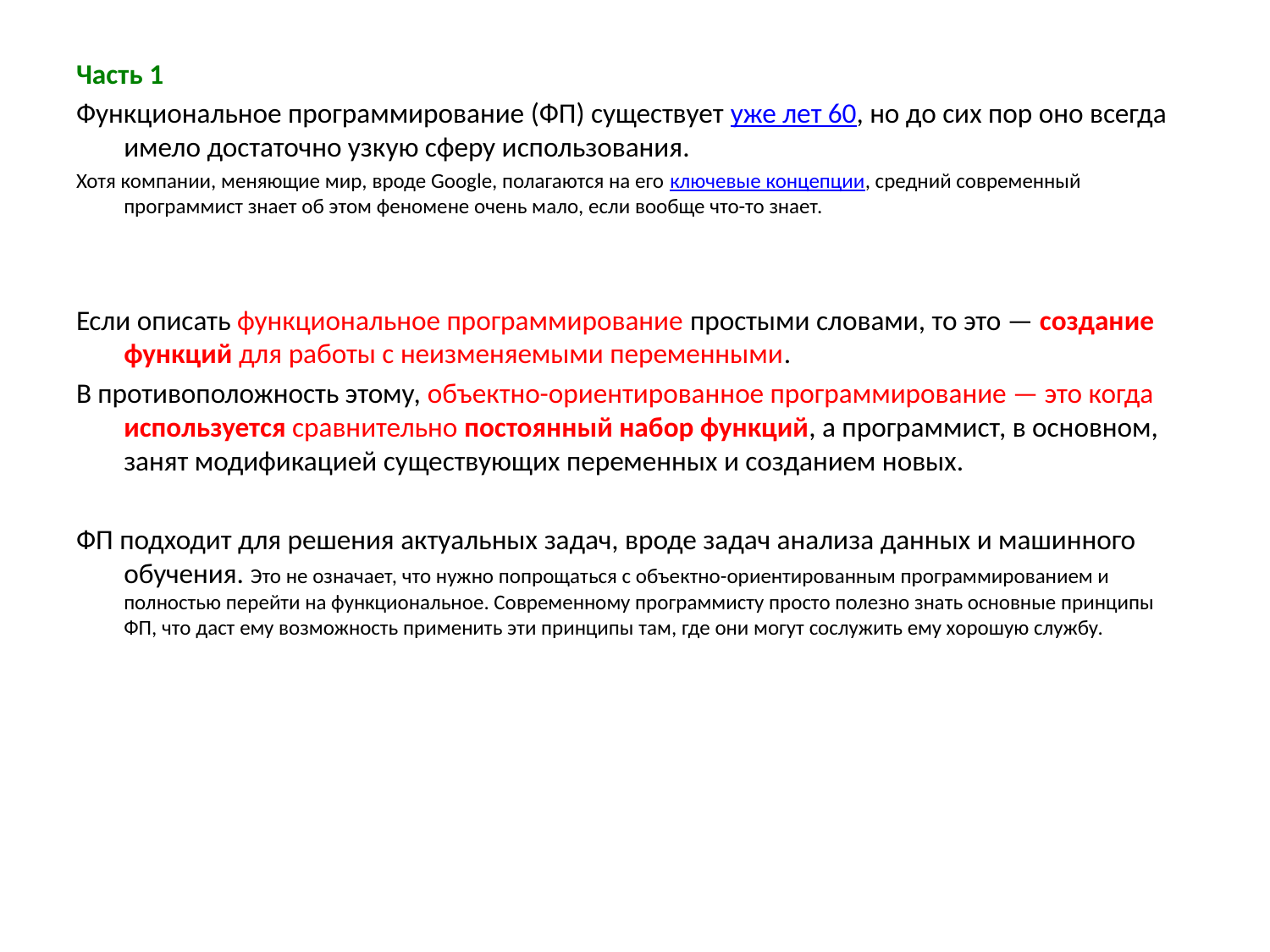

Часть 1
Функциональное программирование (ФП) существует уже лет 60, но до сих пор оно всегда имело достаточно узкую сферу использования.
Хотя компании, меняющие мир, вроде Google, полагаются на его ключевые концепции, средний современный программист знает об этом феномене очень мало, если вообще что-то знает.

Если описать функциональное программирование простыми словами, то это — создание функций для работы с неизменяемыми переменными.
В противоположность этому, объектно-ориентированное программирование — это когда используется сравнительно постоянный набор функций, а программист, в основном, занят модификацией существующих переменных и созданием новых.

ФП подходит для решения актуальных задач, вроде задач анализа данных и машинного обучения. Это не означает, что нужно попрощаться с объектно-ориентированным программированием и полностью перейти на функциональное. Современному программисту просто полезно знать основные принципы ФП, что даст ему возможность применить эти принципы там, где они могут сослужить ему хорошую службу.